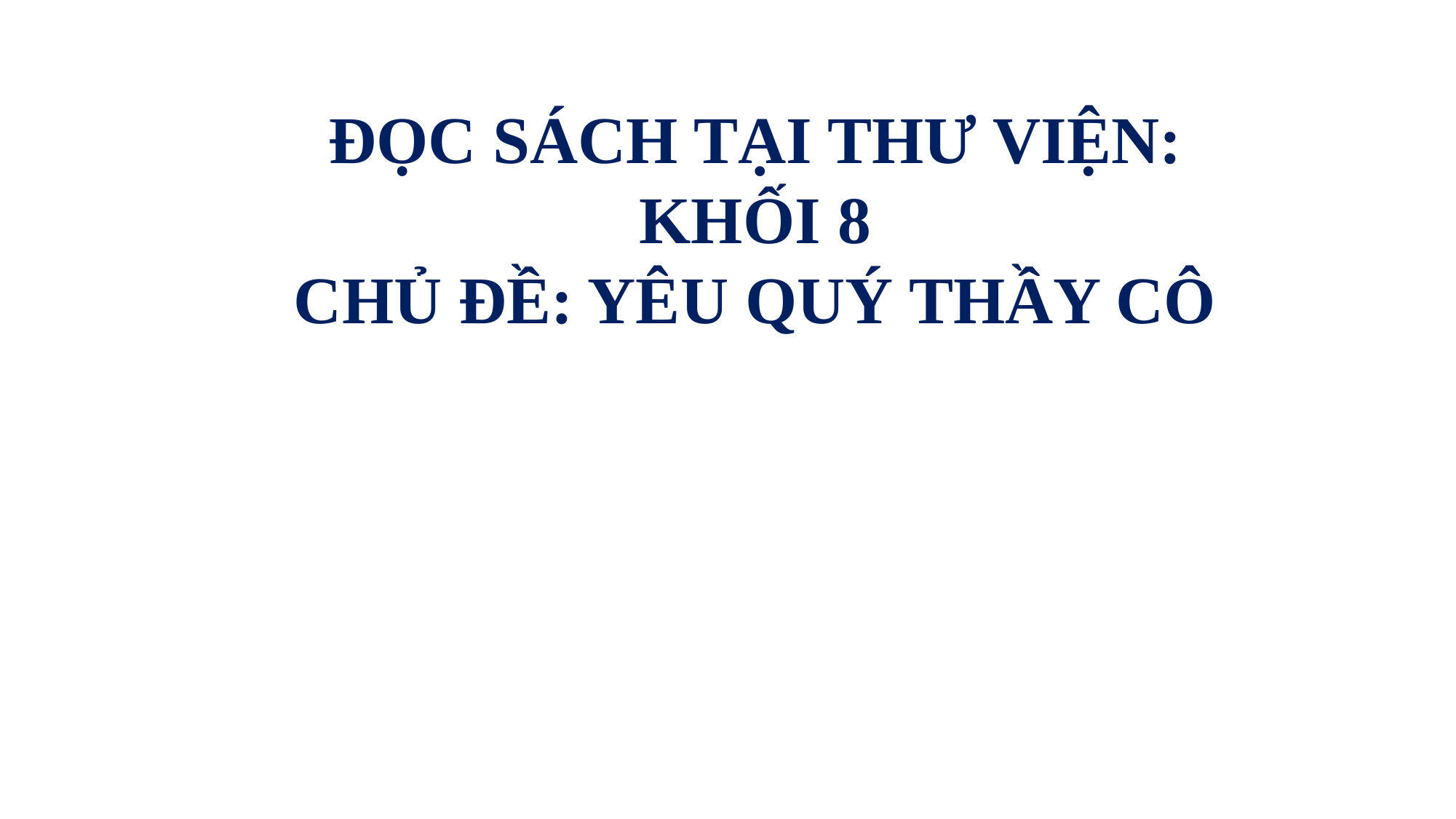

ĐỌC SÁCH TẠI THƯ VIỆN:
KHỐI 8
CHỦ ĐỀ: YÊU QUÝ THẦY CÔ